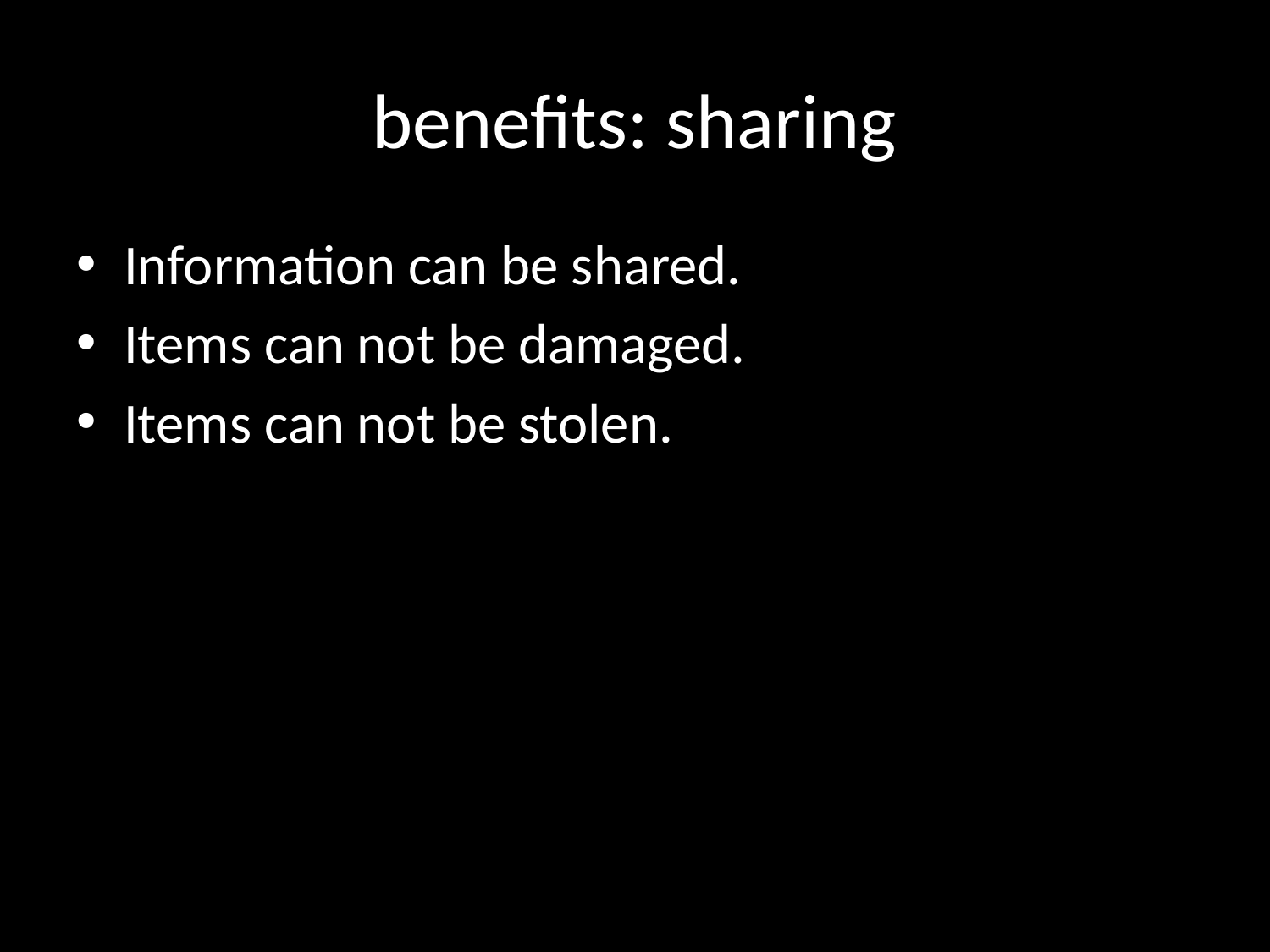

# benefits: sharing
Information can be shared.
Items can not be damaged.
Items can not be stolen.